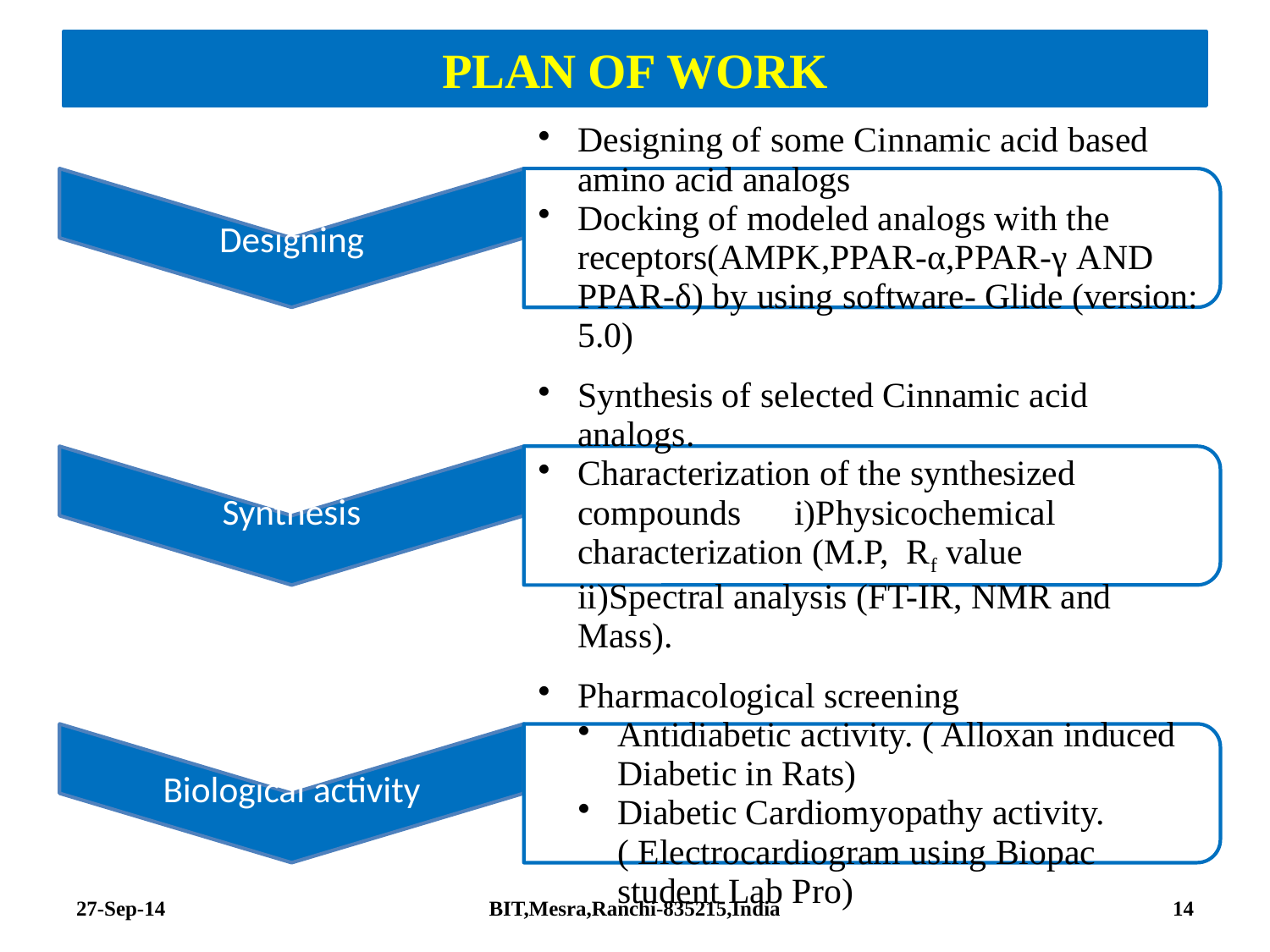

PLAN OF WORK
Designing
Designing of some Cinnamic acid based amino acid analogs
Docking of modeled analogs with the receptors(AMPK,PPAR-α,PPAR-γ AND PPAR-δ) by using software- Glide (version: 5.0)
Synthesis
Synthesis of selected Cinnamic acid analogs.
Characterization of the synthesized compounds      i)Physicochemical characterization (M.P,  Rf value              ii)Spectral analysis (FT-IR, NMR and Mass).
Biological activity
Pharmacological screening
Antidiabetic activity. ( Alloxan induced Diabetic in Rats)
Diabetic Cardiomyopathy activity. ( Electrocardiogram using Biopac student Lab Pro)
27-Sep-14
BIT,Mesra,Ranchi-835215,India
14